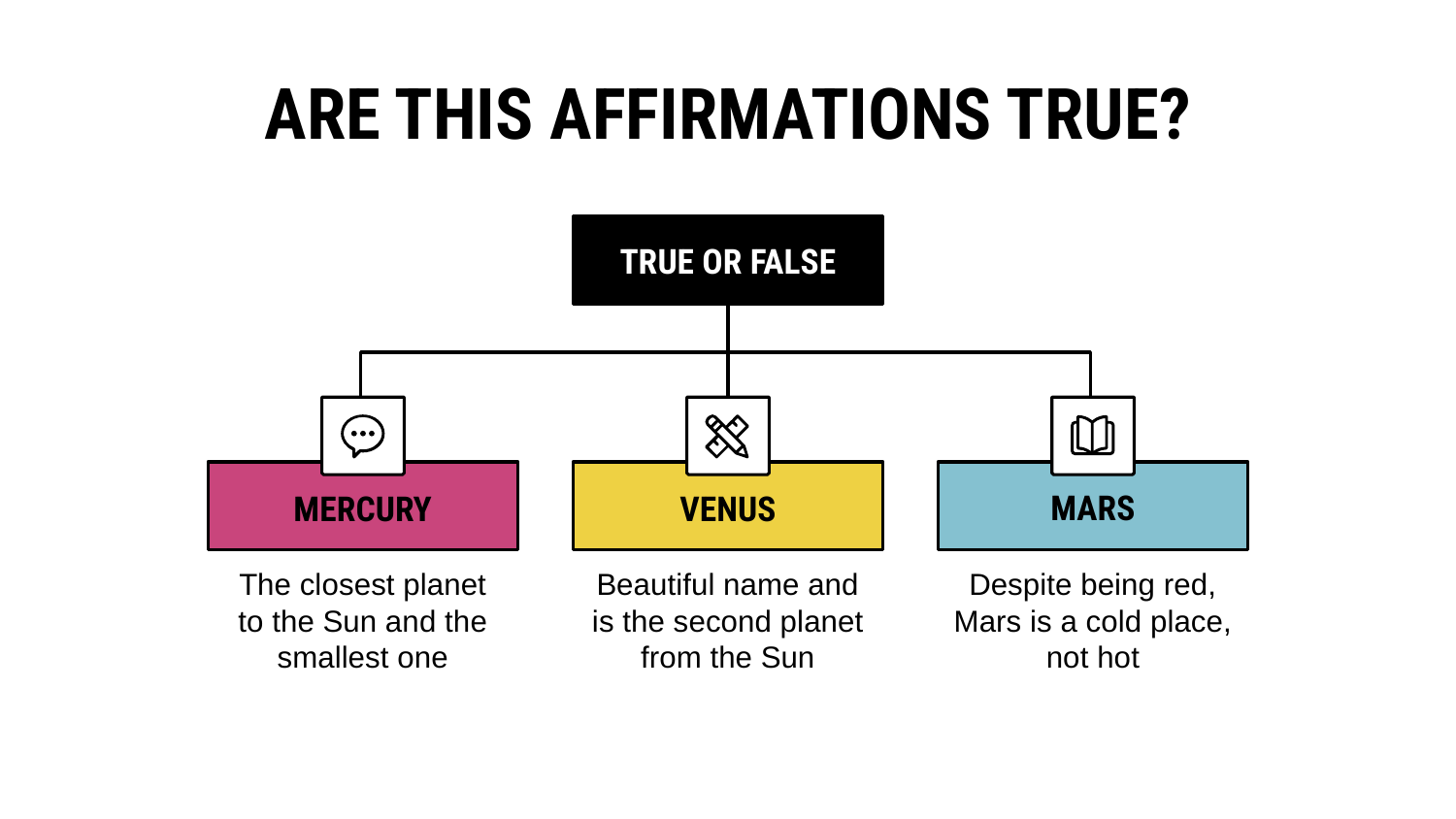

# ARE THIS AFFIRMATIONS TRUE?

TRUE OR FALSE

MARS
MERCURY
VENUS
The closest planet to the Sun and the smallest one
Beautiful name and is the second planet from the Sun
Despite being red, Mars is a cold place, not hot